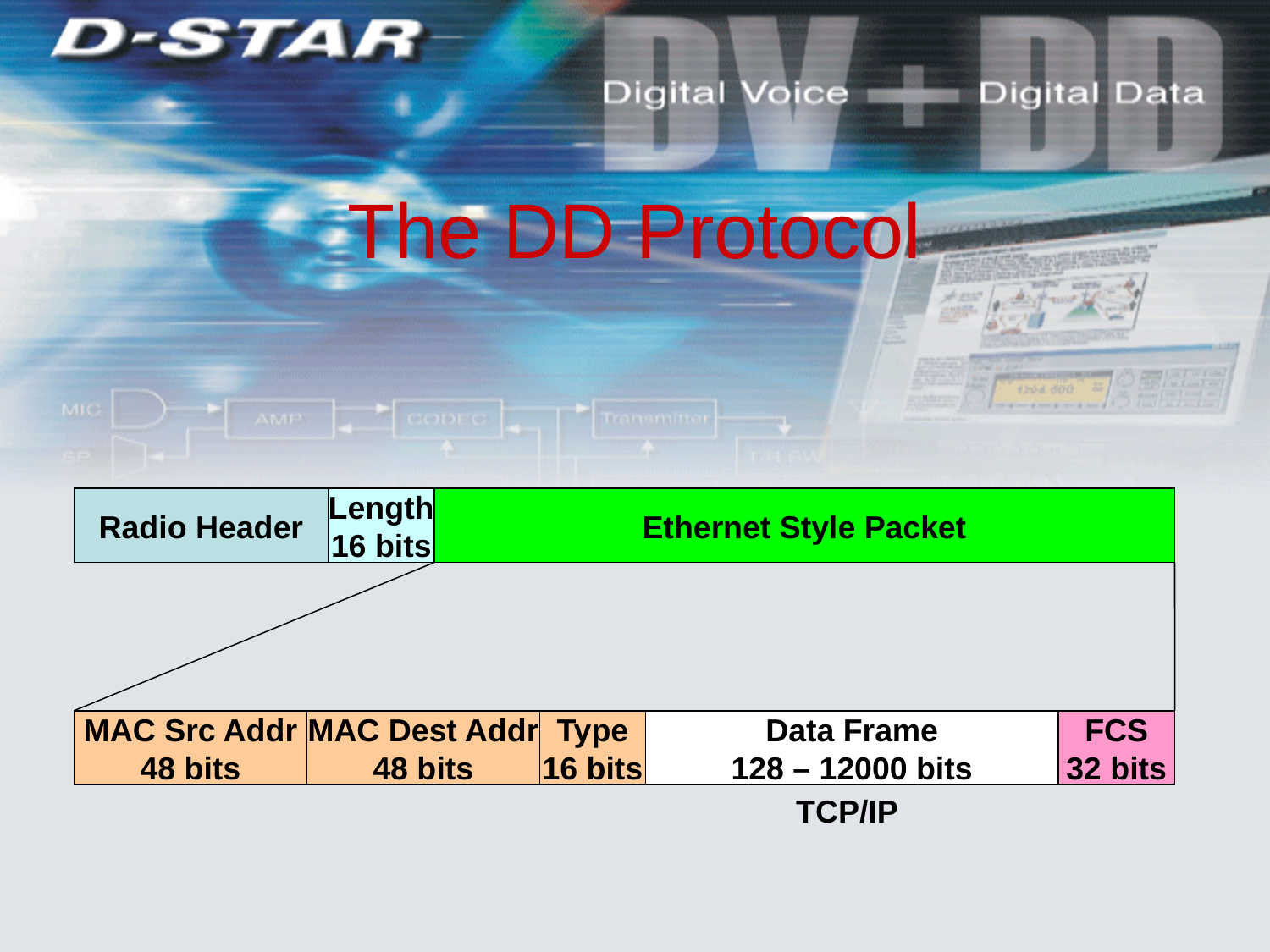

# The DD Protocol

Radio Header
Length
16 bits
Ethernet Style Packet

MAC Src Addr
48 bits
MAC Dest Addr
48 bits
Type
16 bits
Data Frame
128 – 12000 bits
FCS
32 bits
TCP/IP